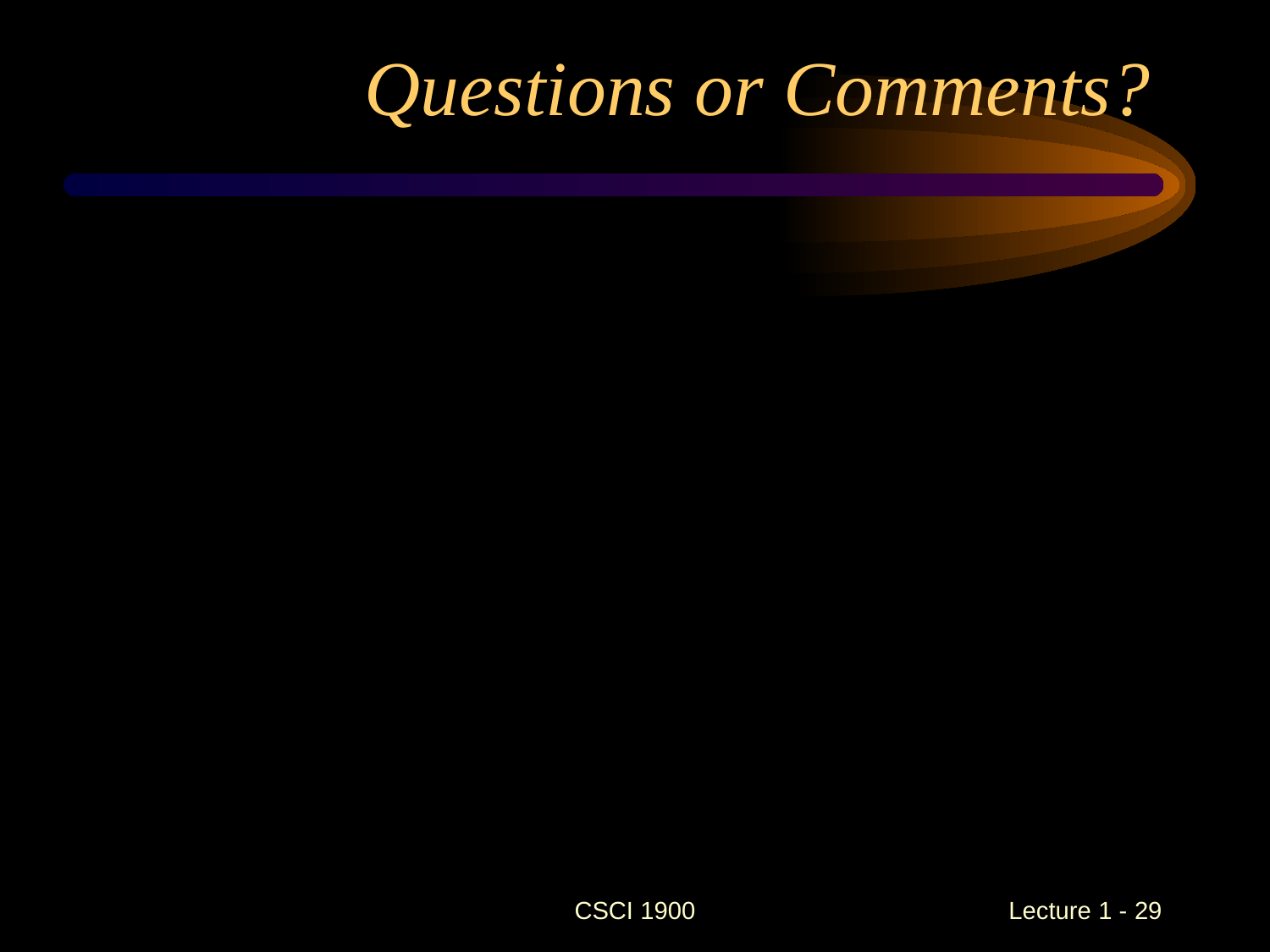

# Questions or Comments?

CSCI 1900
 Lecture 1 - 29